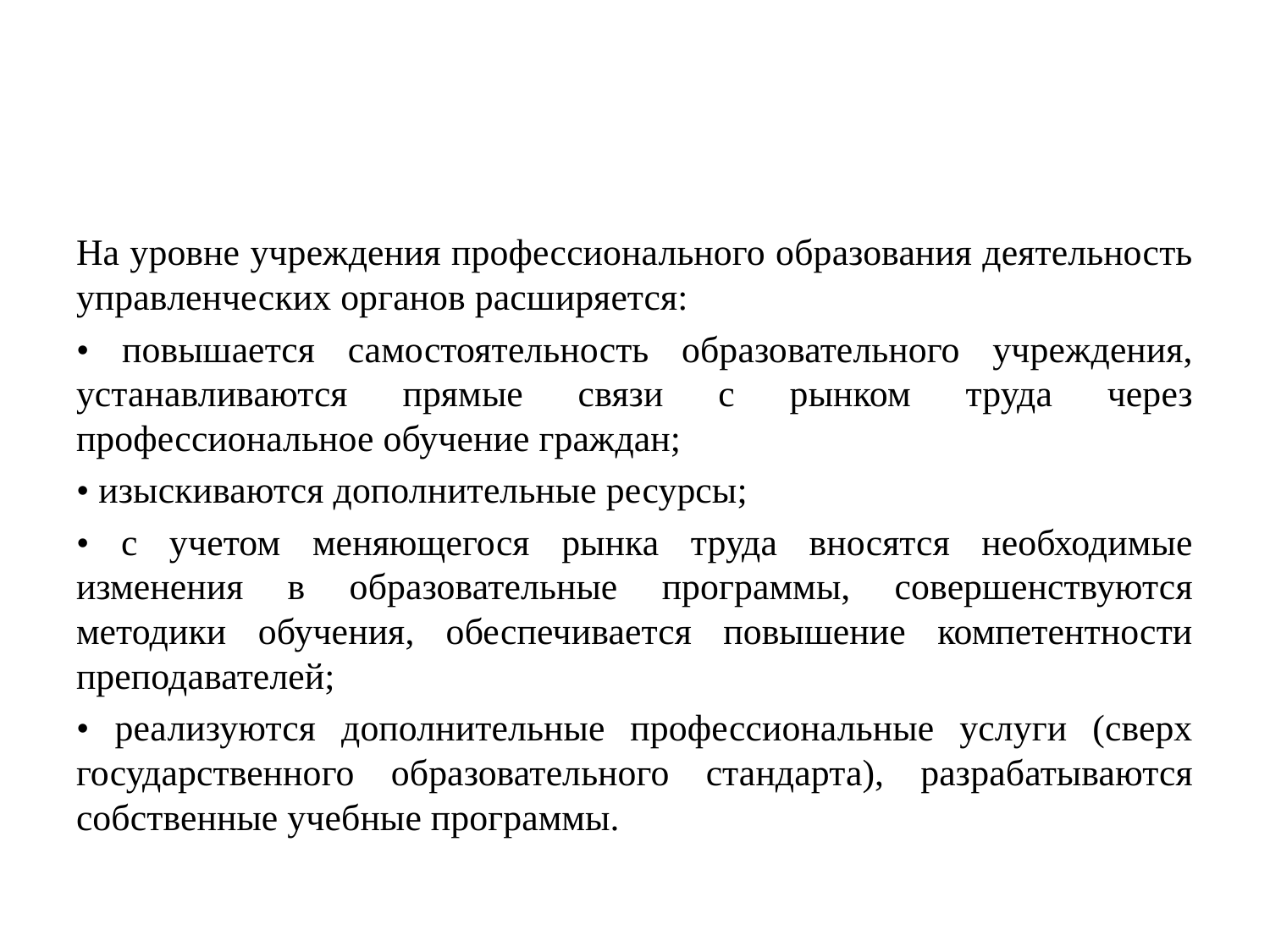

На уровне учреждения профессионального образования деятельность управленческих органов расширяется:
• повышается самостоятельность образовательного учреждения, устанавливаются прямые связи с рынком труда через профессиональное обучение граждан;
• изыскиваются дополнительные ресурсы;
• с учетом меняющегося рынка труда вносятся необходимые изменения в образовательные программы, совершенствуются методики обучения, обеспечивается повышение компетентности преподавателей;
• реализуются дополнительные профессиональные услуги (сверх государственного образовательного стандарта), разрабатываются собственные учебные программы.